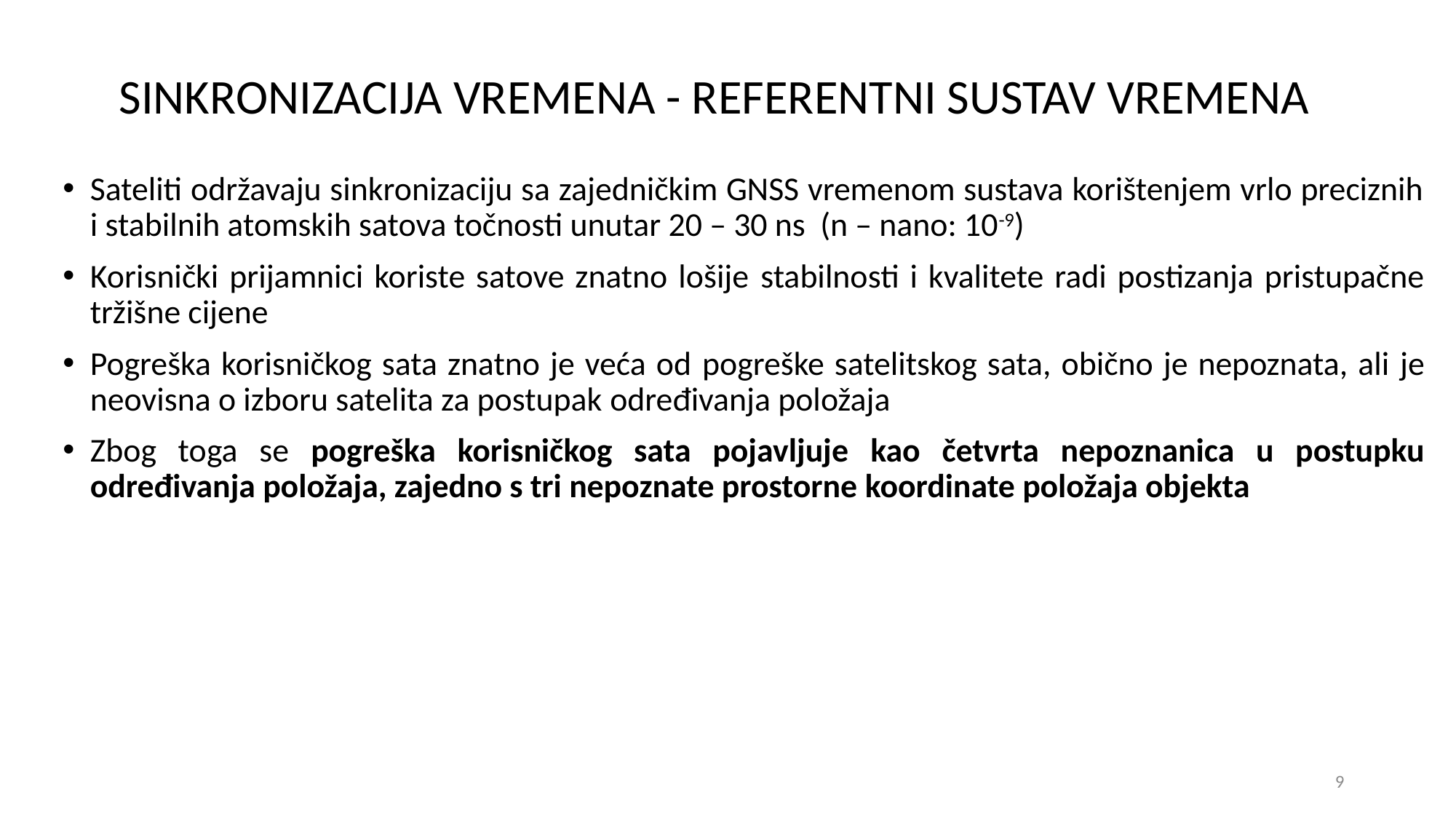

# SINKRONIZACIJA VREMENA - REFERENTNI SUSTAV VREMENA
Sateliti održavaju sinkronizaciju sa zajedničkim GNSS vremenom sustava korištenjem vrlo preciznih i stabilnih atomskih satova točnosti unutar 20 – 30 ns  (n – nano: 10-9)
Korisnički prijamnici koriste satove znatno lošije stabilnosti i kvalitete radi postizanja pristupačne tržišne cijene
Pogreška korisničkog sata znatno je veća od pogreške satelitskog sata, obično je nepoznata, ali je neovisna o izboru satelita za postupak određivanja položaja
Zbog toga se pogreška korisničkog sata pojavljuje kao četvrta nepoznanica u postupku određivanja položaja, zajedno s tri nepoznate prostorne koordinate položaja objekta
9